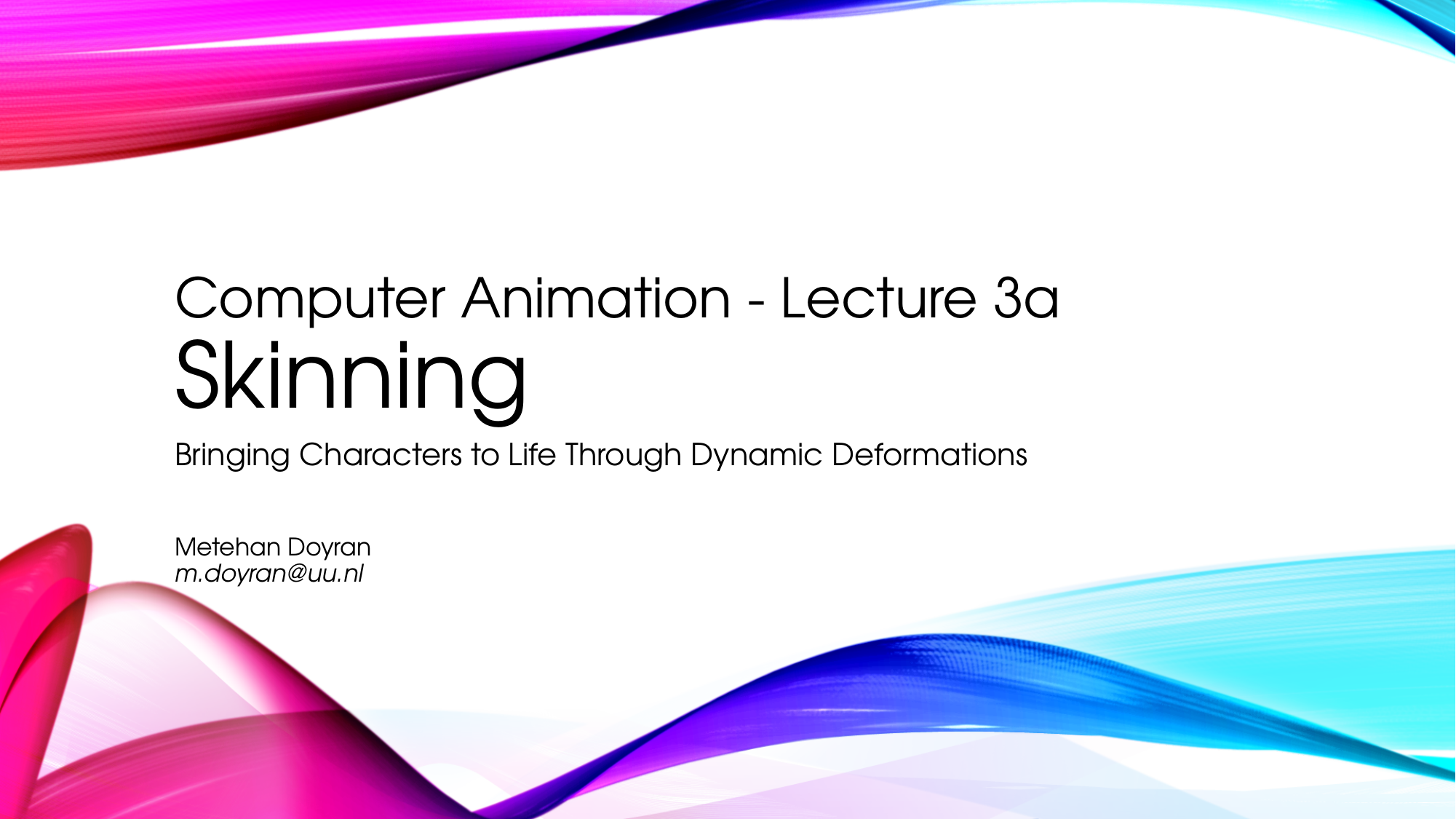

# Computer Animation - Lecture 3a Skinning
Bringing Characters to Life Through Dynamic Deformations

Metehan Doyran
m.doyran@uu.nl